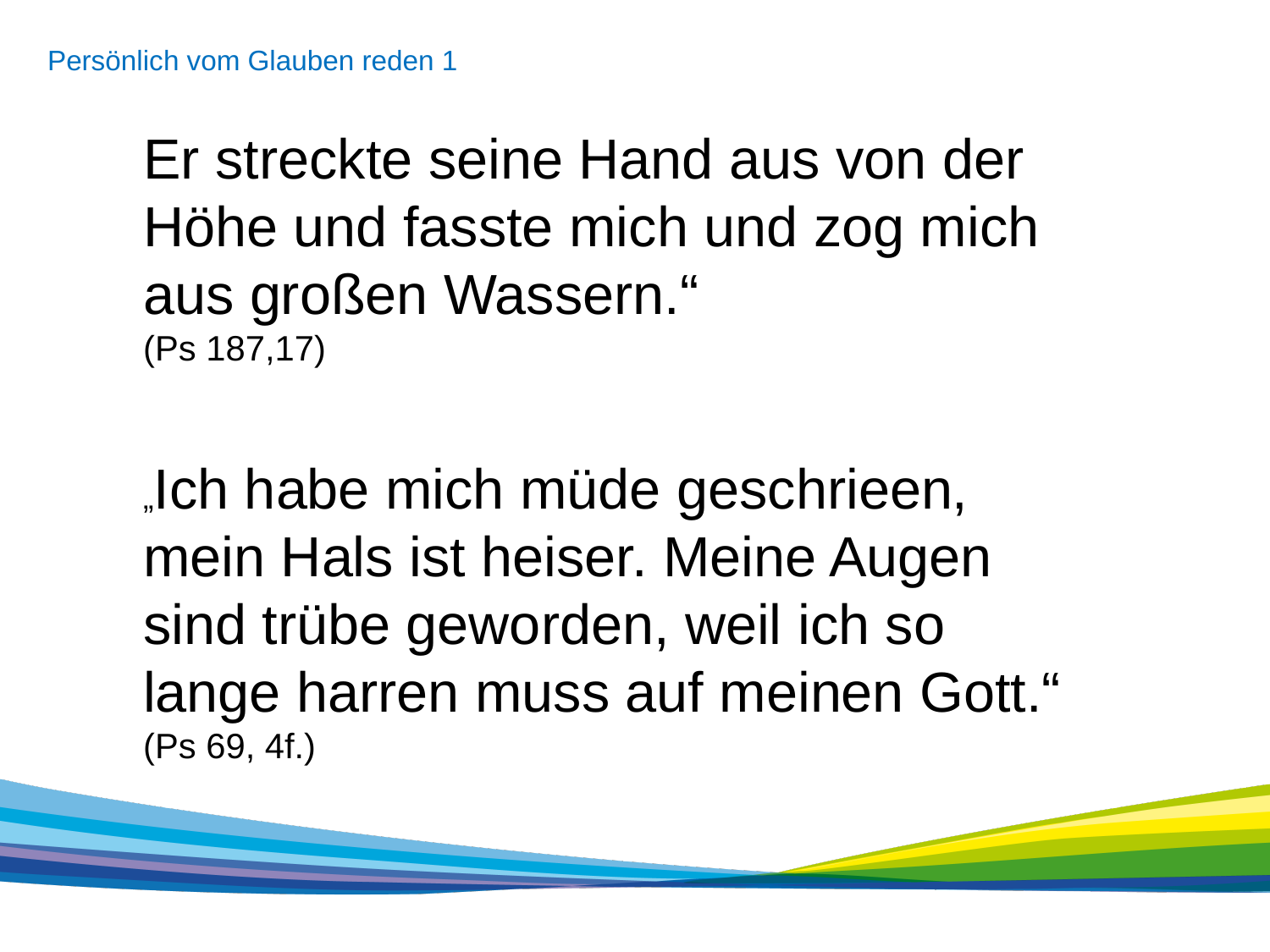

Persönlich vom Glauben reden 1
Er streckte seine Hand aus von der Höhe und fasste mich und zog mich aus großen Wassern.“
(Ps 187,17)

„Ich habe mich müde geschrieen, mein Hals ist heiser. Meine Augen sind trübe geworden, weil ich so lange harren muss auf meinen Gott.“ (Ps 69, 4f.)